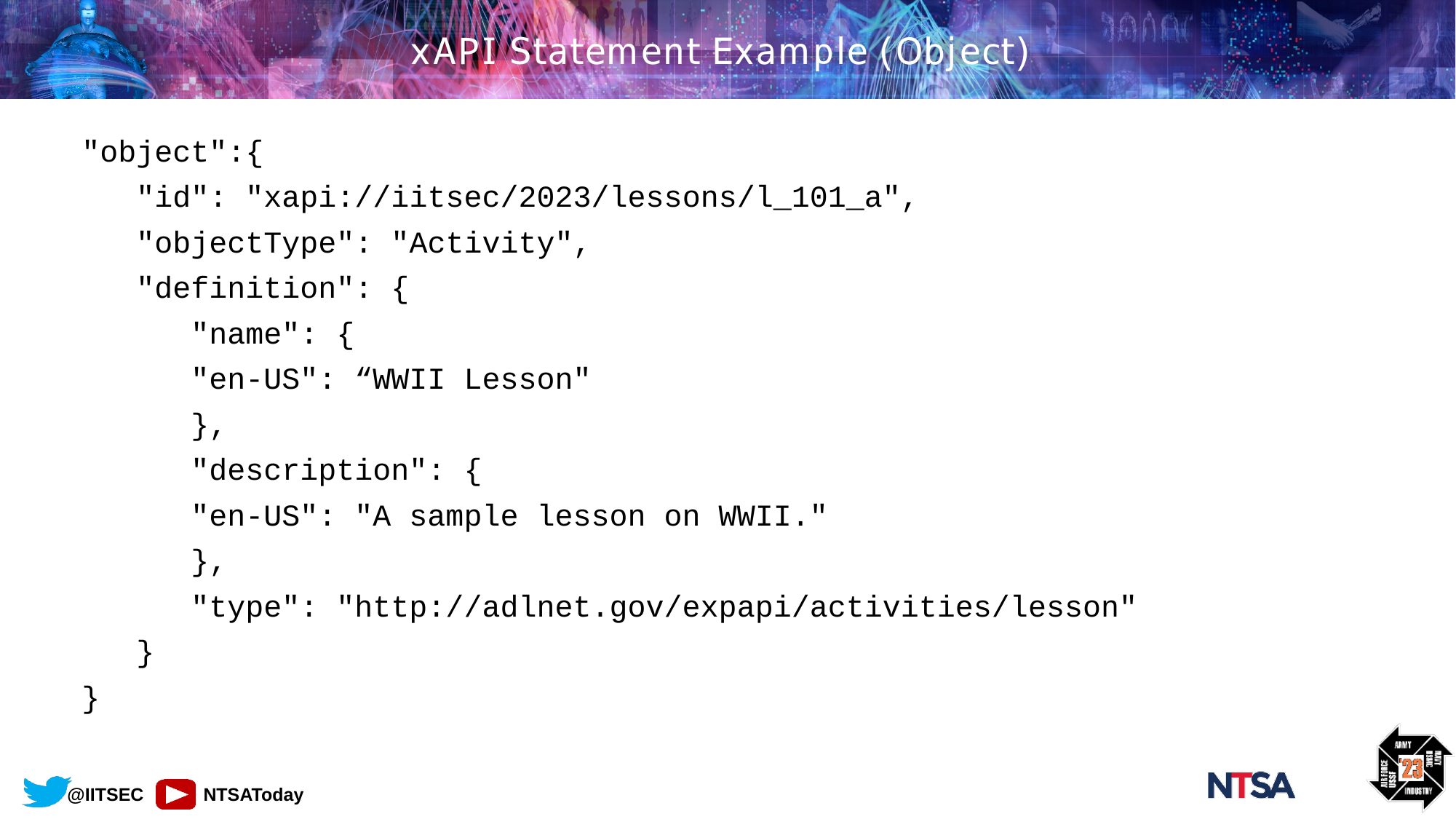

# xAPI Statement Example (Object)
"object":{
   "id": "xapi://iitsec/2023/lessons/l_101_a",
   "objectType": "Activity",
   "definition": {
  	"name": {
    	"en-US": “WWII Lesson"
  	},
  	"description": {
    	"en-US": "A sample lesson on WWII."
  	},
  	"type": "http://adlnet.gov/expapi/activities/lesson"
   }
}